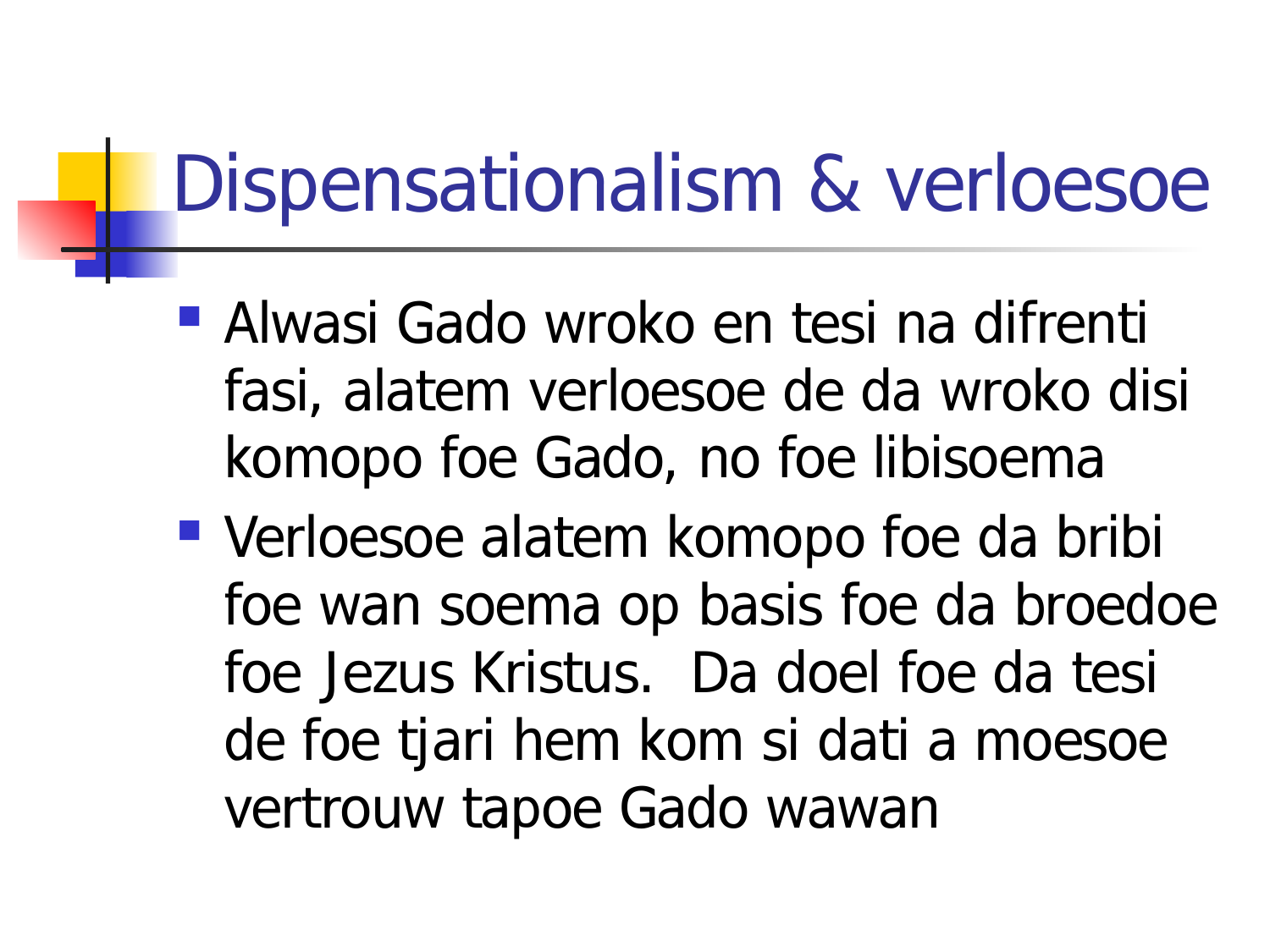

# Dispensationalism & verloesoe
Alwasi Gado wroko en tesi na difrenti fasi, alatem verloesoe de da wroko disi komopo foe Gado, no foe libisoema
Verloesoe alatem komopo foe da bribi foe wan soema op basis foe da broedoe foe Jezus Kristus.  Da doel foe da tesi de foe tjari hem kom si dati a moesoe vertrouw tapoe Gado wawan